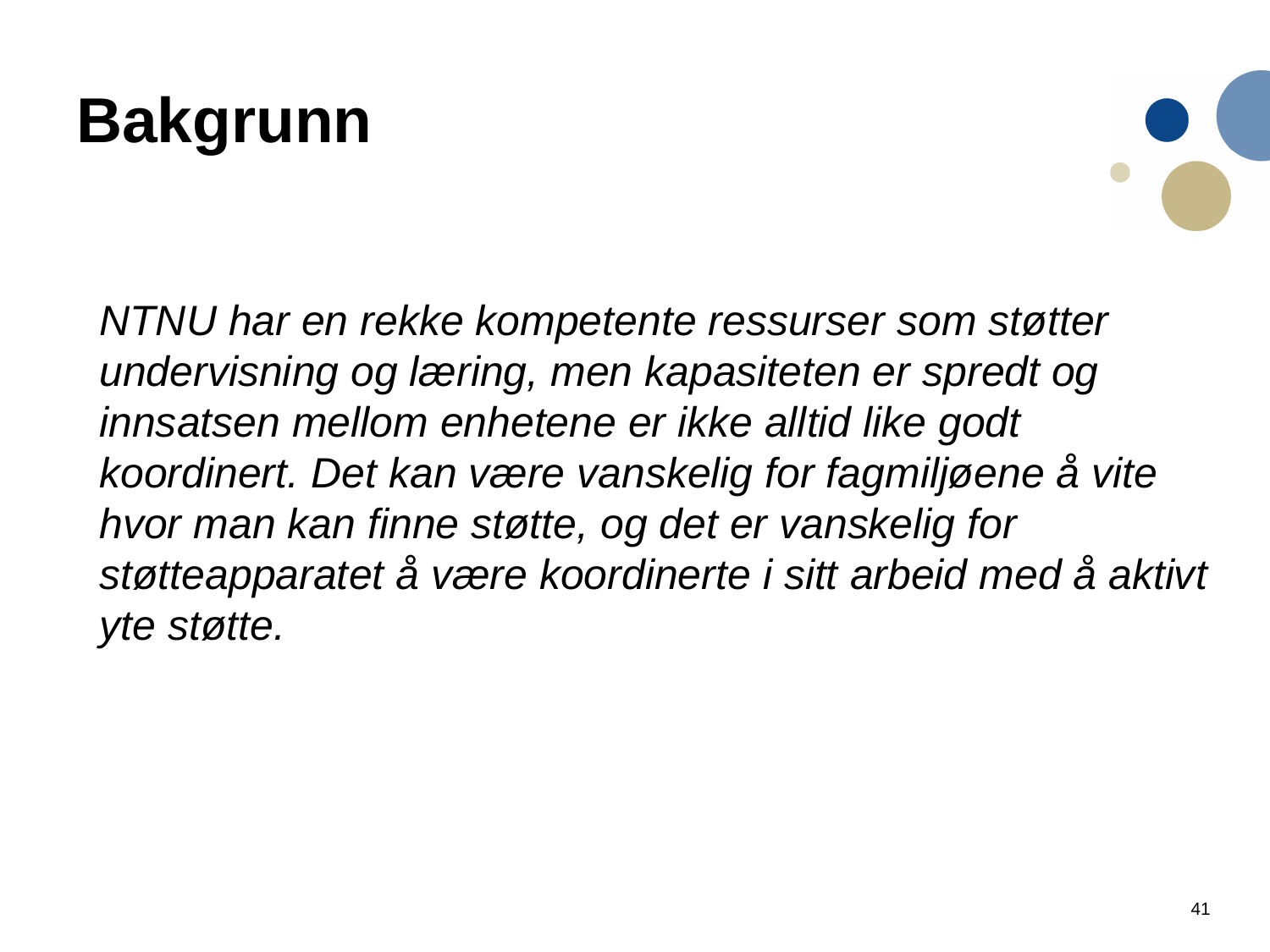

# Bakgrunn
NTNU har en rekke kompetente ressurser som støtter undervisning og læring, men kapasiteten er spredt og innsatsen mellom enhetene er ikke alltid like godt koordinert. Det kan være vanskelig for fagmiljøene å vite hvor man kan finne støtte, og det er vanskelig for støtteapparatet å være koordinerte i sitt arbeid med å aktivt yte støtte.